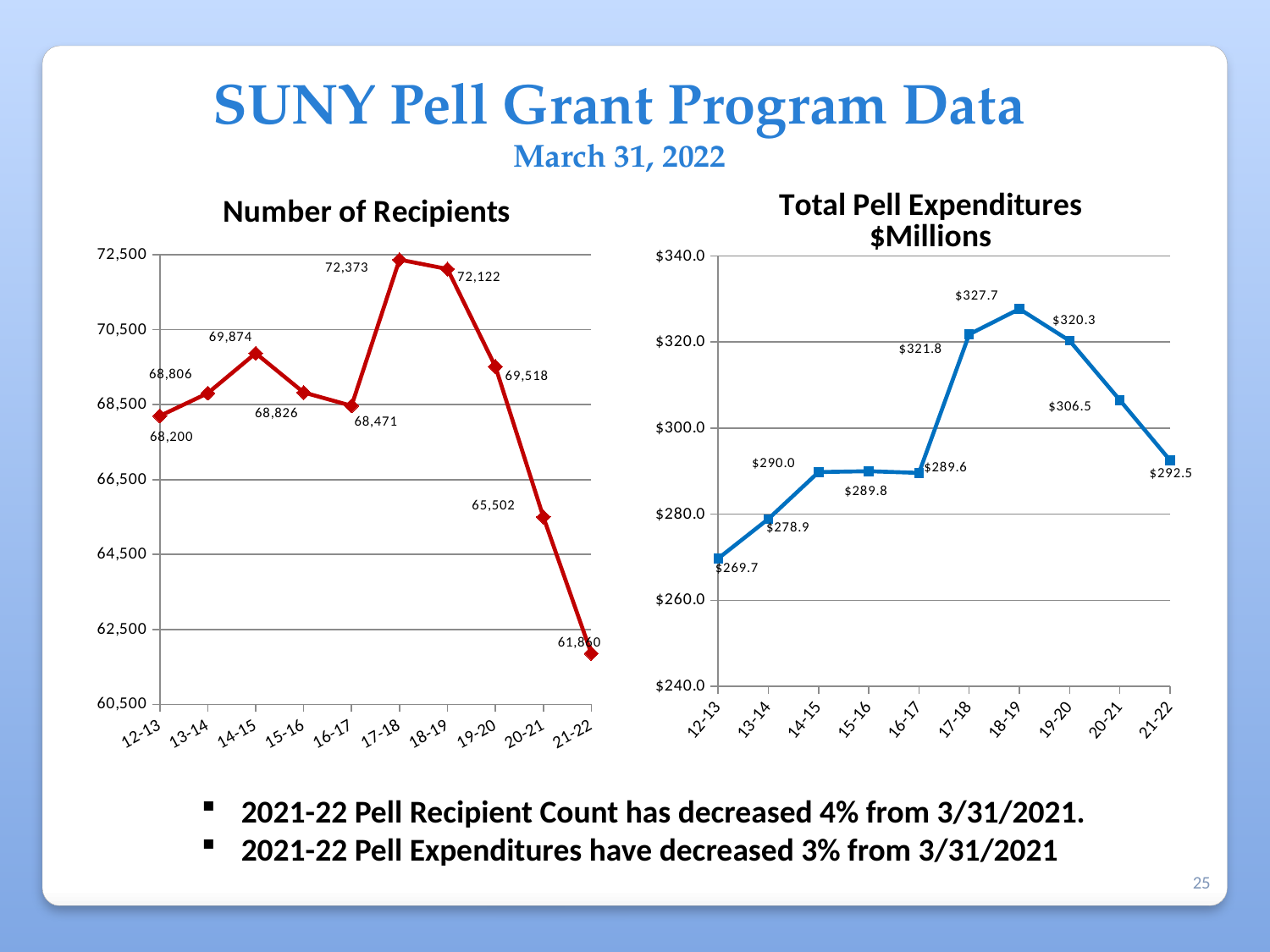

SUNY Pell Grant Program Data
March 31, 2022

### Chart: Total Pell Expenditures
$Millions

| Category | Series 1 |
|---|---|
| 12-13 | 269.7 |
| 13-14 | 278.9 |
| 14-15 | 289.8 |
| 15-16 | 290.0 |
| 16-17 | 289.6 |
| 17-18 | 321.8 |
| 18-19 | 327.7 |
| 19-20 | 320.3 |
| 20-21 | 306.5 |
| 21-22 | 292.5 |

### Chart: Number of Recipients

| Category | Column 1 |
|---|---|
| 12-13 | 68200.0 |
| 13-14 | 68806.0 |
| 14-15 | 69874.0 |
| 15-16 | 68826.0 |
| 16-17 | 68471.0 |
| 17-18 | 72373.0 |
| 18-19 | 72122.0 |
| 19-20 | 69518.0 |
| 20-21 | 65502.0 |
| 21-22 | 61860.0 |
2021-22 Pell Recipient Count has decreased 4% from 3/31/2021.
2021-22 Pell Expenditures have decreased 3% from 3/31/2021

25